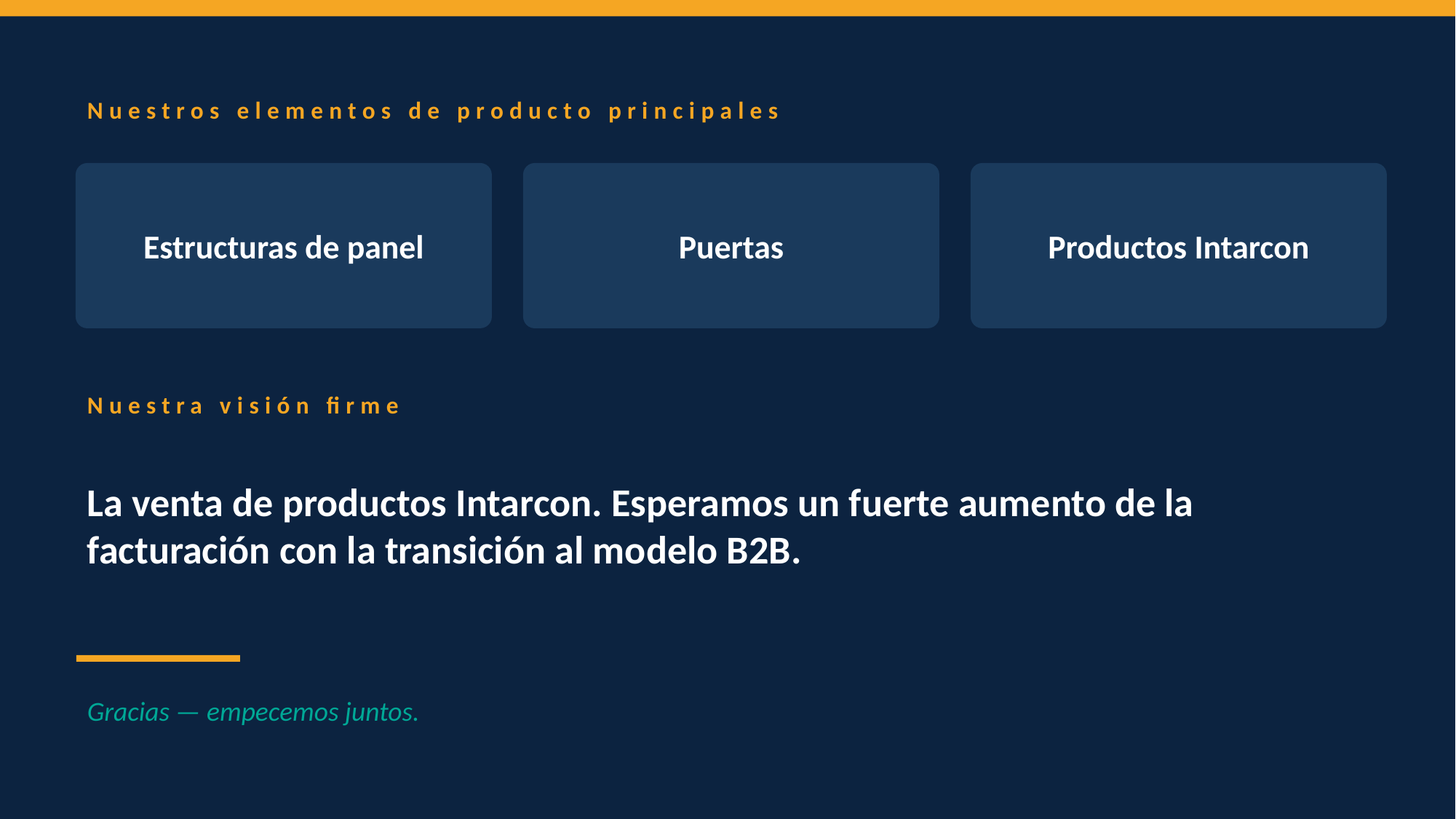

Nuestros elementos de producto principales

Estructuras de panel

Puertas

Productos Intarcon
Nuestra visión firme
La venta de productos Intarcon. Esperamos un fuerte aumento de la facturación con la transición al modelo B2B.

Gracias — empecemos juntos.